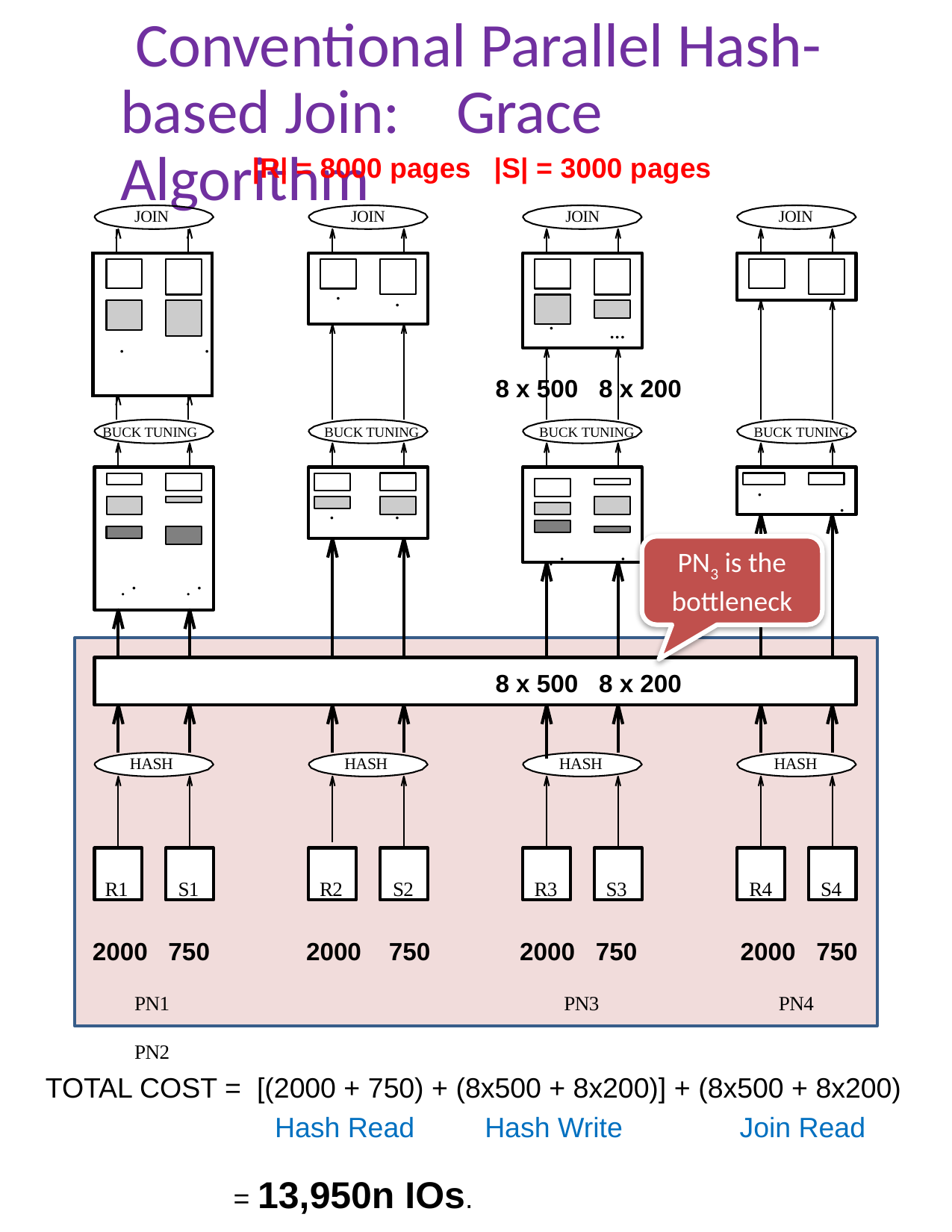

# Conventional Parallel Hash- based Join:	Grace Algorithm
|R| = 8000 pages   |S| = 3000 pages
JOIN	JOIN	JOIN	JOIN

|  |  |  |
| --- | --- | --- |
| . . |  |  |
|  |  |  |

.
.

.
...
  8 x 500   8 x 200

BUCK TUNING
BUCK TUNING
BUCK TUNING
BUCK TUNING
.
. .
.
.
. .	..
PN3 is the bottleneck
. .	. .
  8 x 500   8 x 200
HASH
HASH
HASH
HASH

R1

S1

R2

S2

R3

S3

R4

S4
2000   750              2000    750             2000   750               2000   750
PN1	PN2
PN3
PN4
TOTAL COST =  [(2000 + 750) + (8x500 + 8x200)] + (8x500 + 8x200)

                        = 13,950n IOs.
Hash Read         Hash Write               Join Read